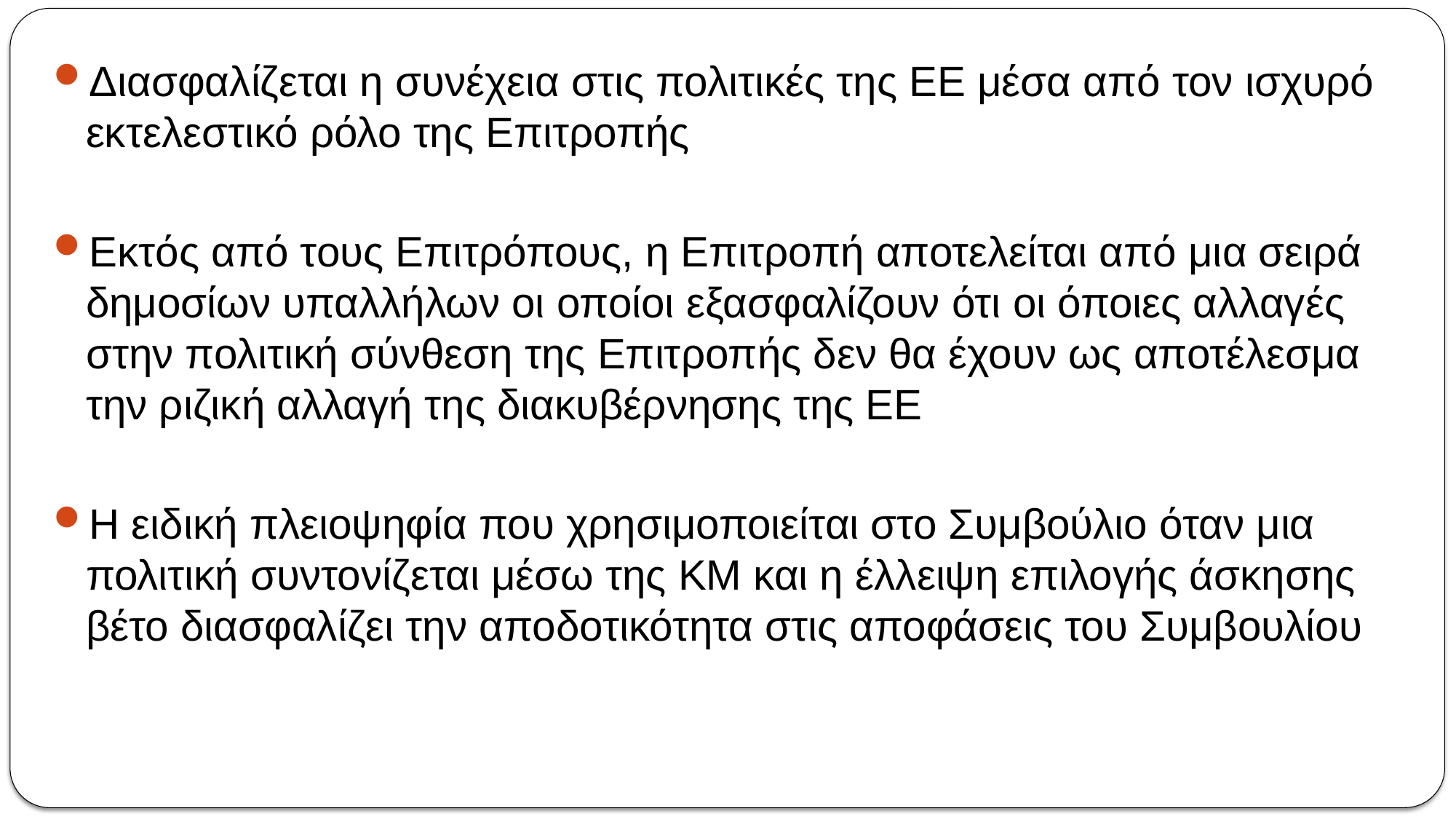

Διασφαλίζεται η συνέχεια στις πολιτικές της ΕΕ μέσα από τον ισχυρό εκτελεστικό ρόλο της Επιτροπής

Εκτός από τους Επιτρόπους, η Επιτροπή αποτελείται από μια σειρά δημοσίων υπαλλήλων οι οποίοι εξασφαλίζουν ότι οι όποιες αλλαγές στην πολιτική σύνθεση της Επιτροπής δεν θα έχουν ως αποτέλεσμα την ριζική αλλαγή της διακυβέρνησης της ΕΕ

Η ειδική πλειοψηφία που χρησιμοποιείται στο Συμβούλιο όταν μια πολιτική συντονίζεται μέσω της ΚΜ και η έλλειψη επιλογής άσκησης βέτο διασφαλίζει την αποδοτικότητα στις αποφάσεις του Συμβουλίου